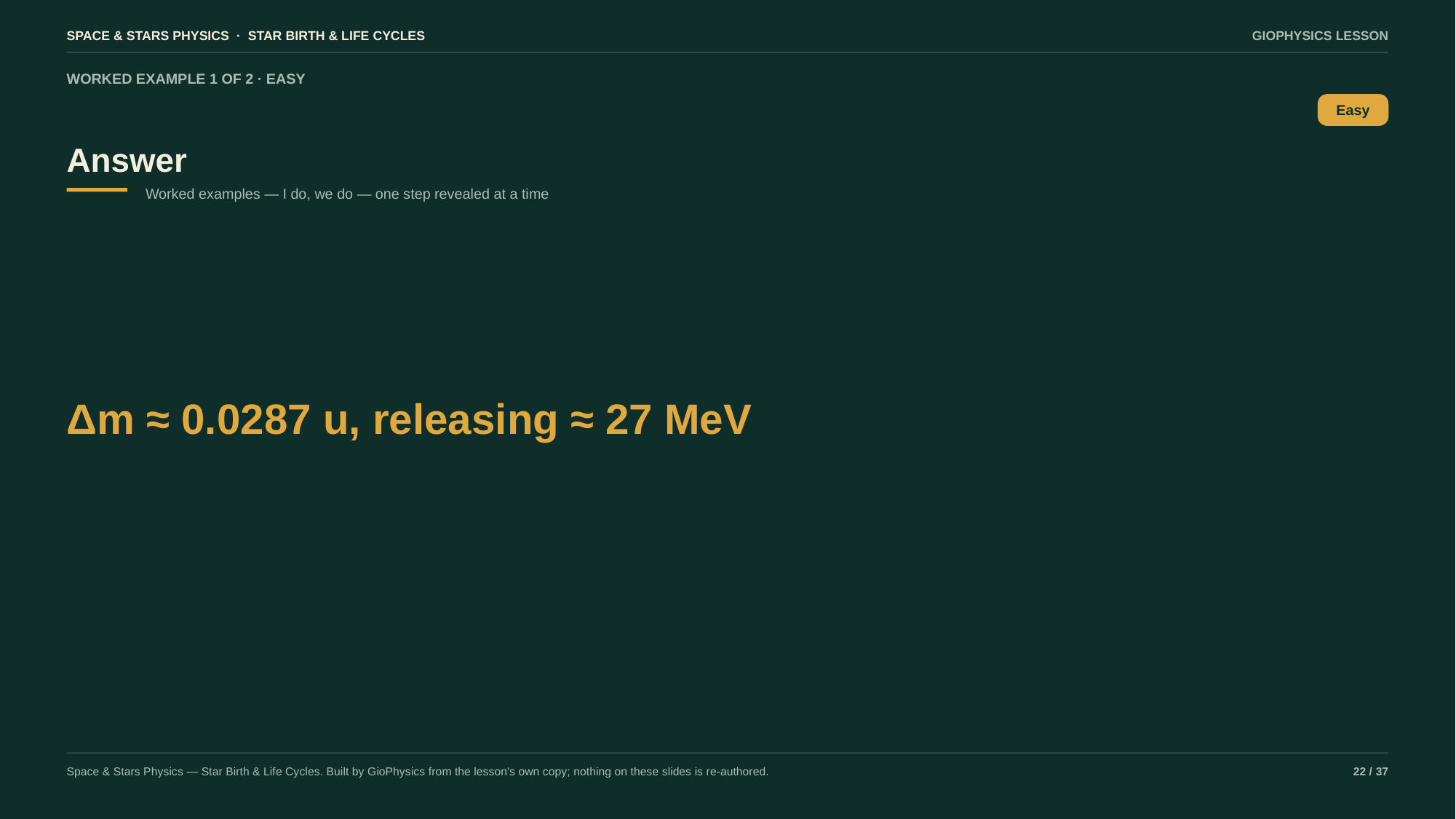

SPACE & STARS PHYSICS  ·  STAR BIRTH & LIFE CYCLES
GIOPHYSICS LESSON

WORKED EXAMPLE 1 OF 2 · EASY
Answer

Easy
Worked examples — I do, we do — one step revealed at a time

Δm ≈ 0.0287 u, releasing ≈ 27 MeV

Space & Stars Physics — Star Birth & Life Cycles. Built by GioPhysics from the lesson's own copy; nothing on these slides is re-authored.
22 / 37